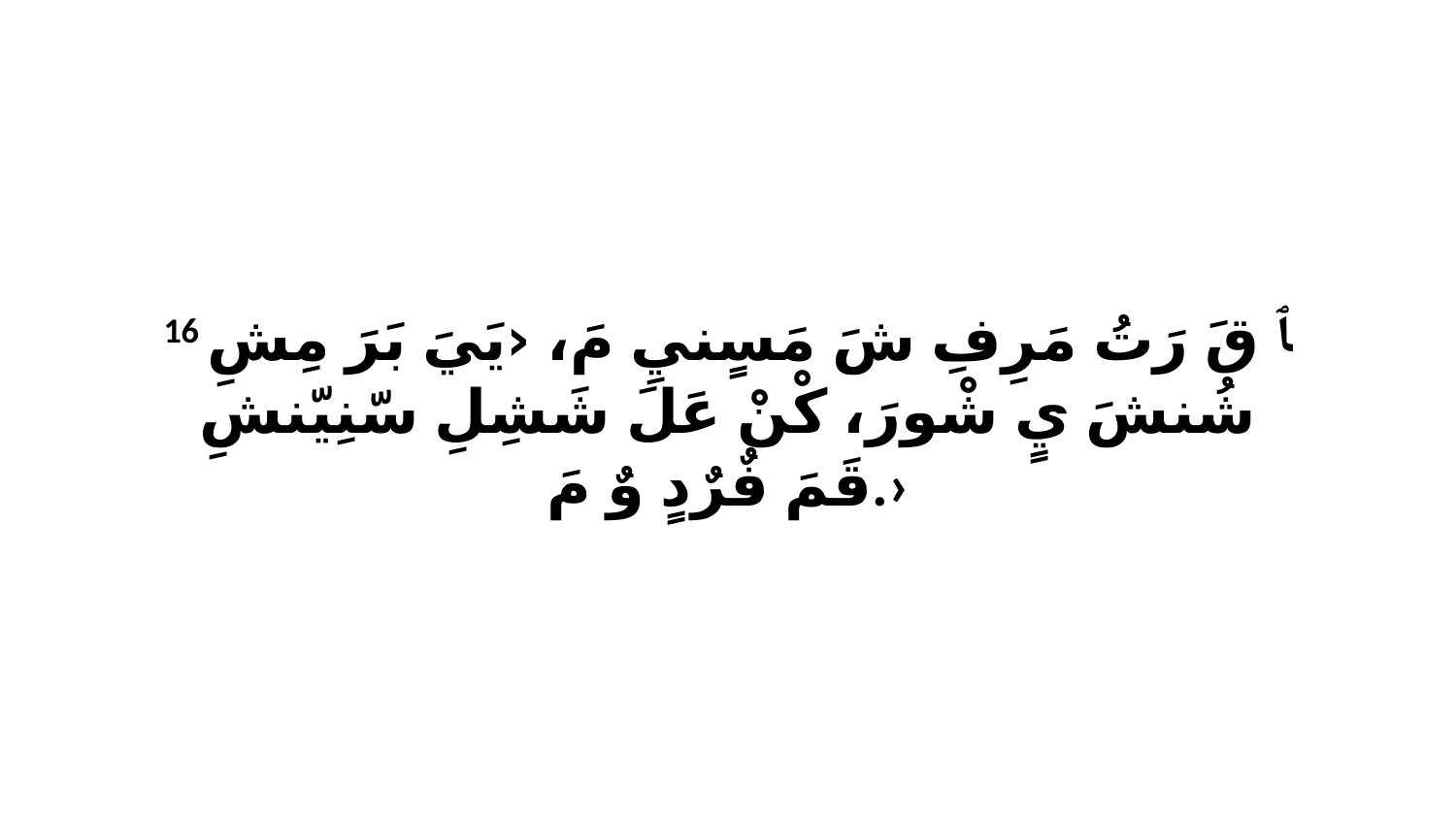

16 ﭑ قَ رَتُ مَرِفِ شَ مَسٍنيِ مَ، ‹يَيَ بَرَ مِشِ شُنشَ يٍ شْورَ، كْنْ عَلَ شَشِلِ سّنِيّنشِ قَمَ فٌرٌدٍ وٌ مَ.›